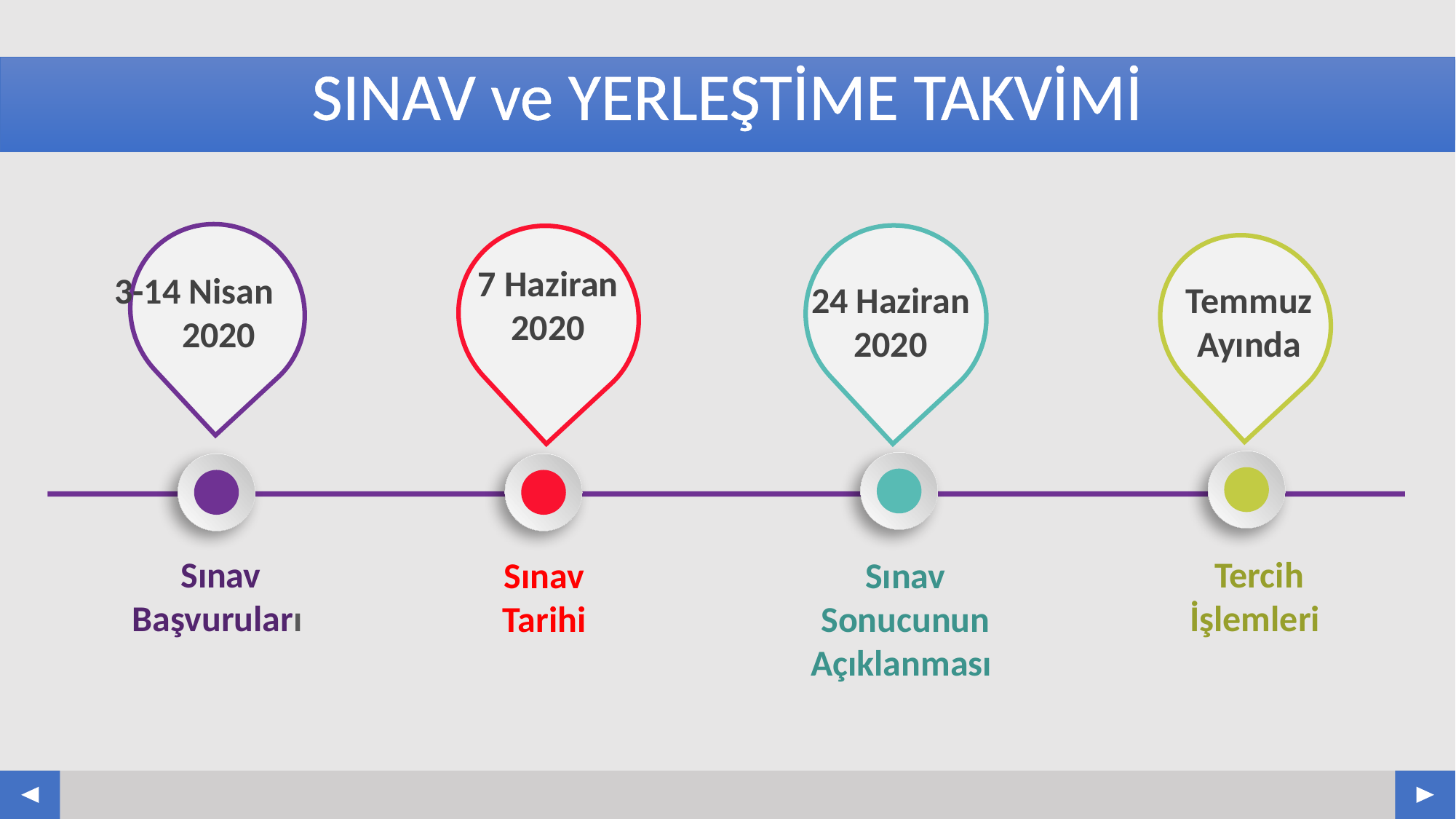

# SINAV ve YERLEŞTİME TAKVİMİ

3-14 Nisan       2020

7 Haziran
2020

24 Haziran
2020

Temmuz
Ayında

Sınav Başvuruları
Tercih İşlemleri
Sınav Tarihi
Sınav Sonucunun Açıklanması